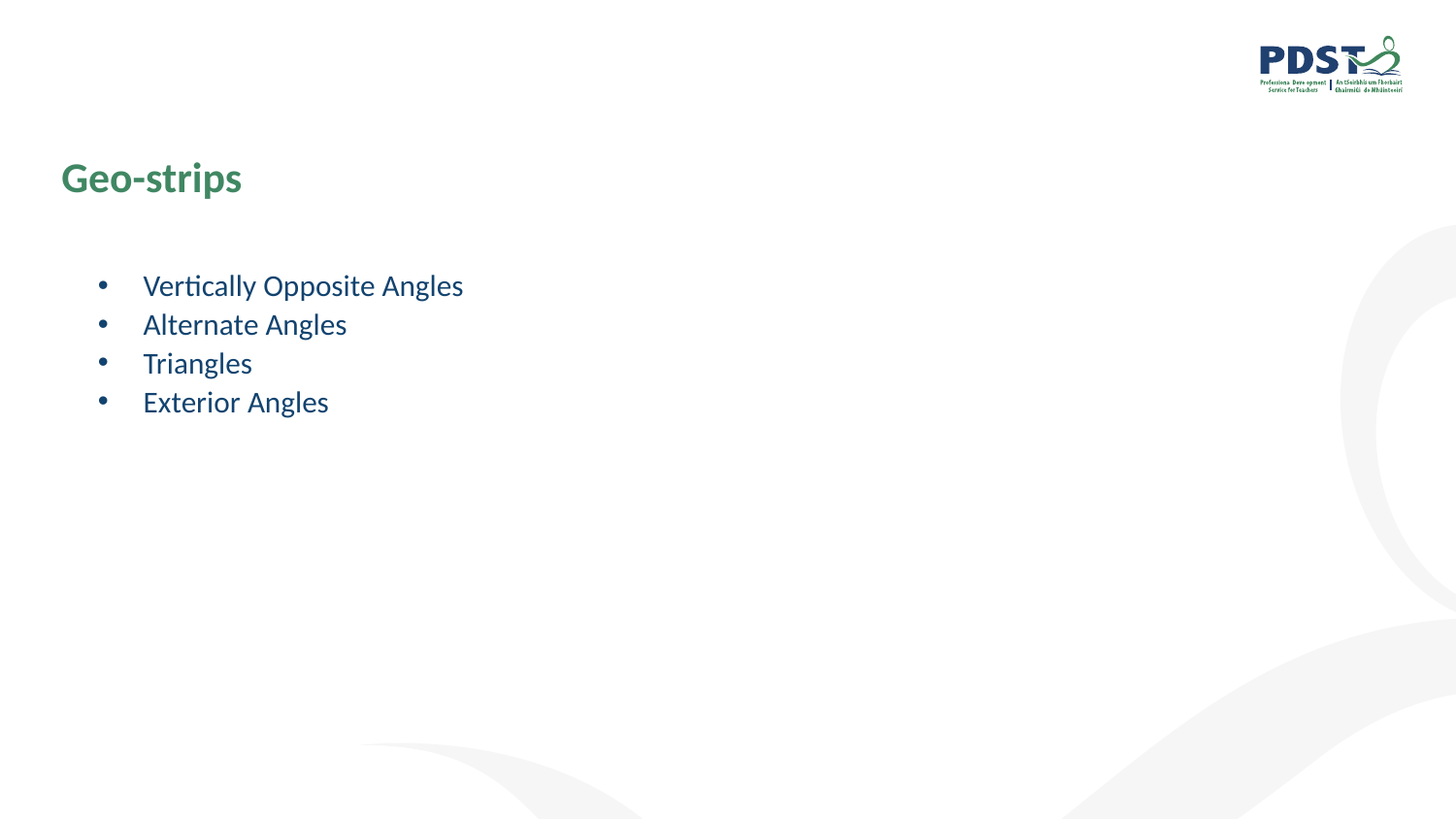

# Geo-strips
Vertically Opposite Angles
Alternate Angles
Triangles
Exterior Angles